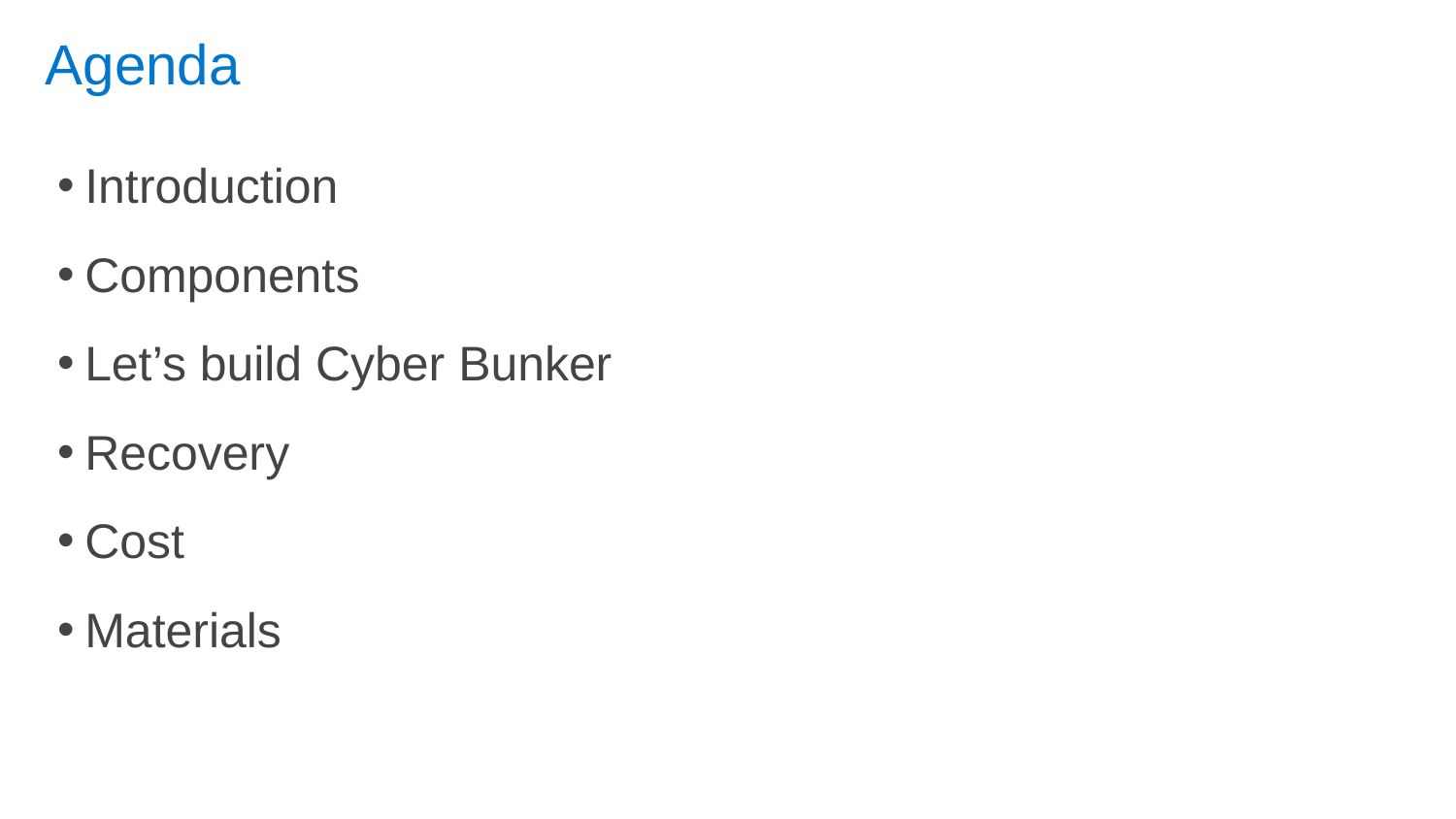

# Agenda
Introduction
Components
Let’s build Cyber Bunker
Recovery
Cost
Materials